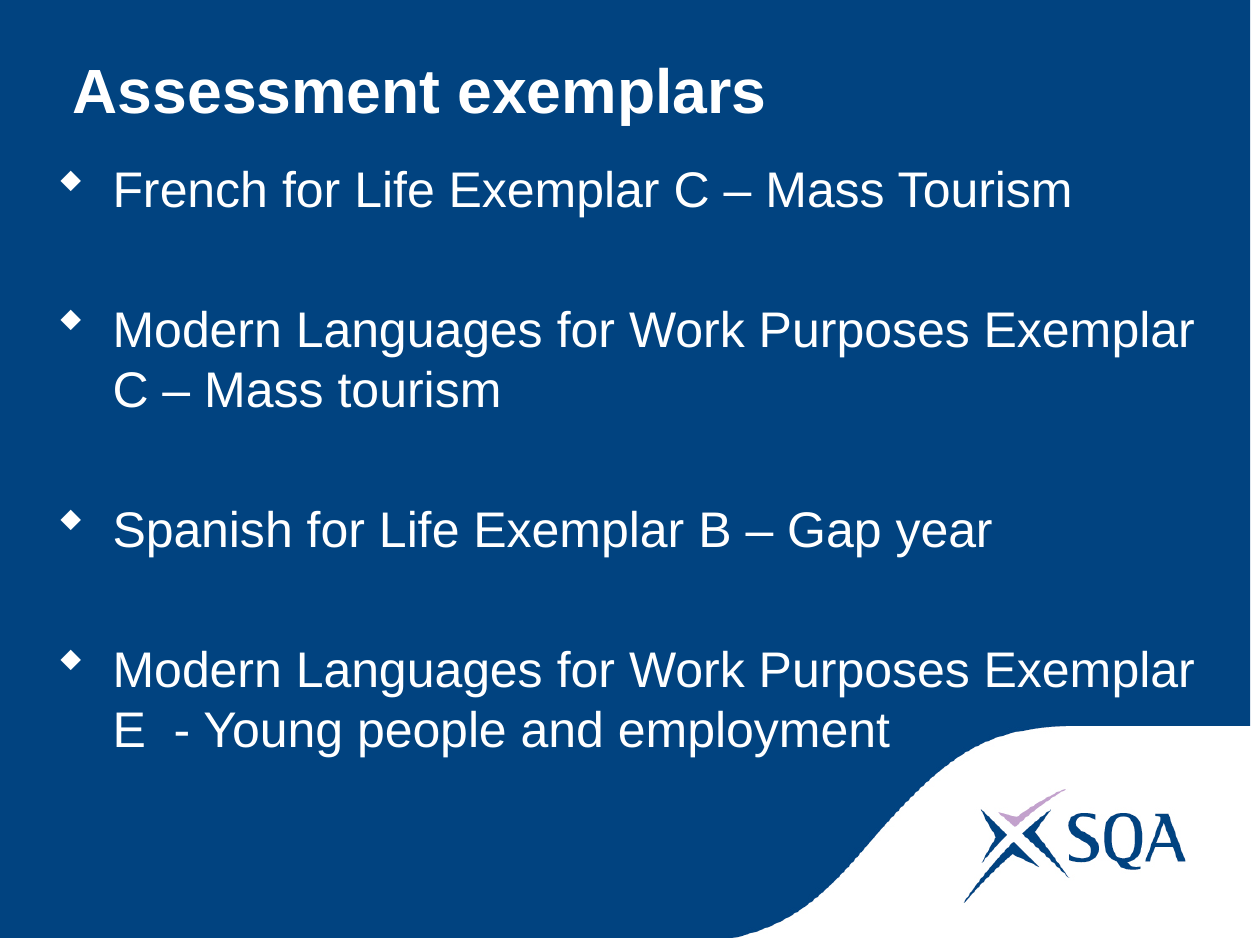

# Assessment exemplars
French for Life Exemplar C – Mass Tourism

Modern Languages for Work Purposes Exemplar C – Mass tourism

Spanish for Life Exemplar B – Gap year

Modern Languages for Work Purposes Exemplar E  - Young people and employment